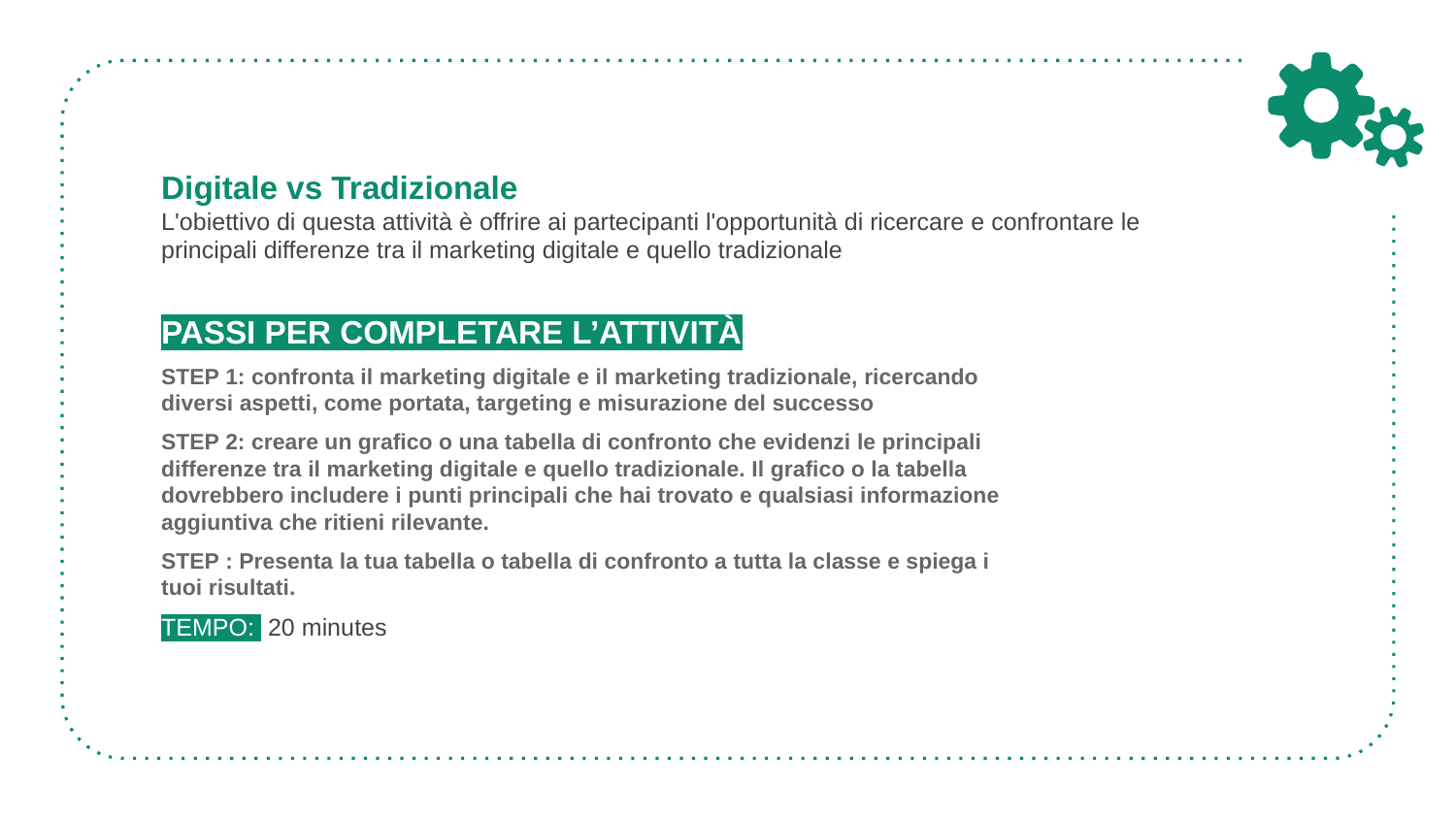

# Digitale vs Tradizionale L'obiettivo di questa attività è offrire ai partecipanti l'opportunità di ricercare e confrontare le principali differenze tra il marketing digitale e quello tradizionale
PASSI PER COMPLETARE L’ATTIVITÀ
STEP 1: confronta il marketing digitale e il marketing tradizionale, ricercando diversi aspetti, come portata, targeting e misurazione del successo
STEP 2: creare un grafico o una tabella di confronto che evidenzi le principali differenze tra il marketing digitale e quello tradizionale. Il grafico o la tabella dovrebbero includere i punti principali che hai trovato e qualsiasi informazione aggiuntiva che ritieni rilevante.
STEP : Presenta la tua tabella o tabella di confronto a tutta la classe e spiega i tuoi risultati.
TEMPO:  20 minutes